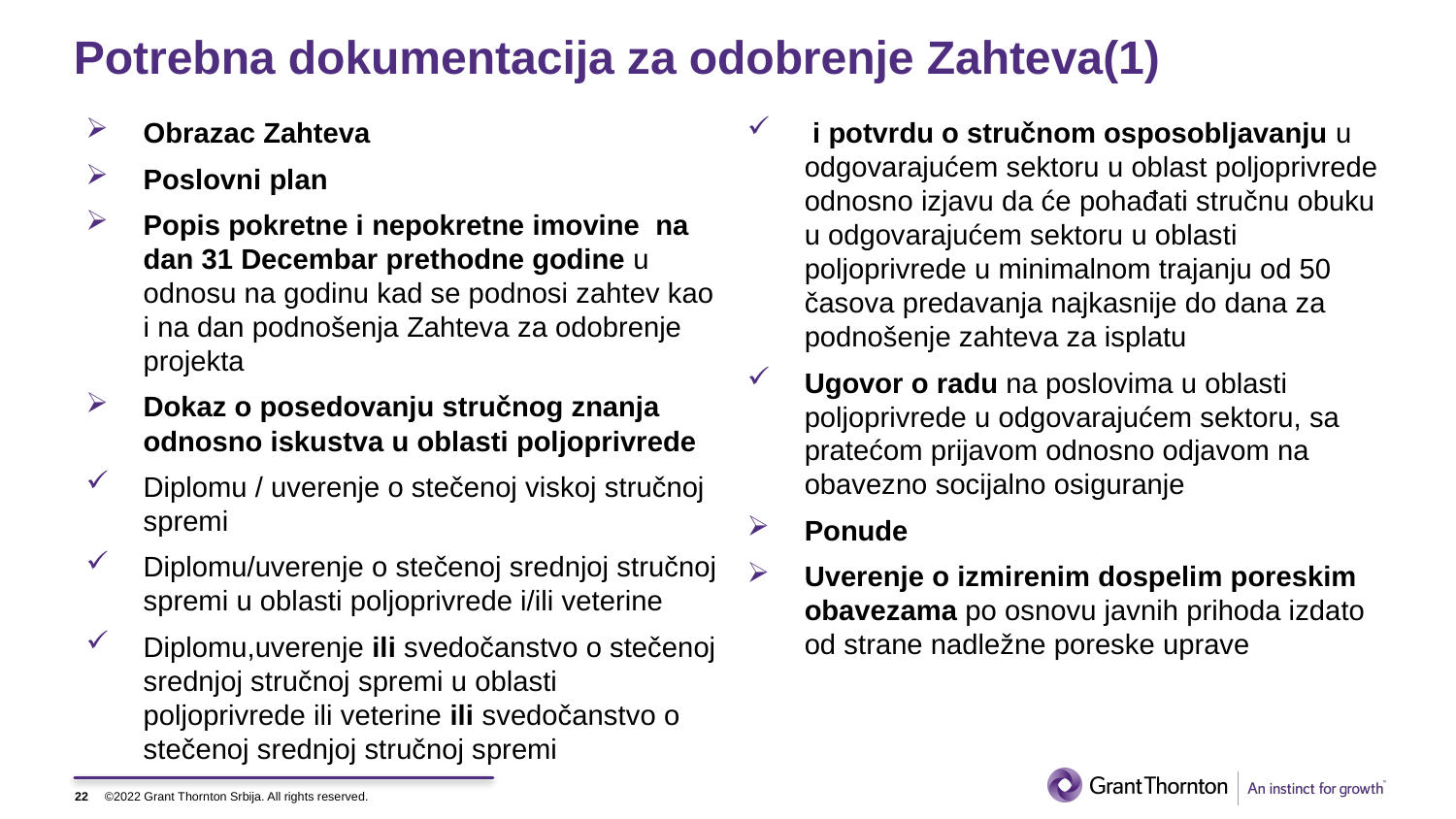

# Potrebna dokumentacija za odobrenje Zahteva(1)
Obrazac Zahteva
Poslovni plan
Popis pokretne i nepokretne imovine  na dan 31 Decembar prethodne godine u odnosu na godinu kad se podnosi zahtev kao i na dan podnošenja Zahteva za odobrenje projekta
Dokaz o posedovanju stručnog znanja odnosno iskustva u oblasti poljoprivrede
Diplomu / uverenje o stečenoj viskoj stručnoj spremi
Diplomu/uverenje o stečenoj srednjoj stručnoj spremi u oblasti poljoprivrede i/ili veterine
Diplomu,uverenje ili svedočanstvo o stečenoj srednjoj stručnoj spremi u oblasti poljoprivrede ili veterine ili svedočanstvo o stečenoj srednjoj stručnoj spremi

 i potvrdu o stručnom osposobljavanju u odgovarajućem sektoru u oblast poljoprivrede odnosno izjavu da će pohađati stručnu obuku u odgovarajućem sektoru u oblasti poljoprivrede u minimalnom trajanju od 50 časova predavanja najkasnije do dana za podnošenje zahteva za isplatu
Ugovor o radu na poslovima u oblasti poljoprivrede u odgovarajućem sektoru, sa pratećom prijavom odnosno odjavom na obavezno socijalno osiguranje
Ponude
Uverenje o izmirenim dospelim poreskim obavezama po osnovu javnih prihoda izdato od strane nadležne poreske uprave

22